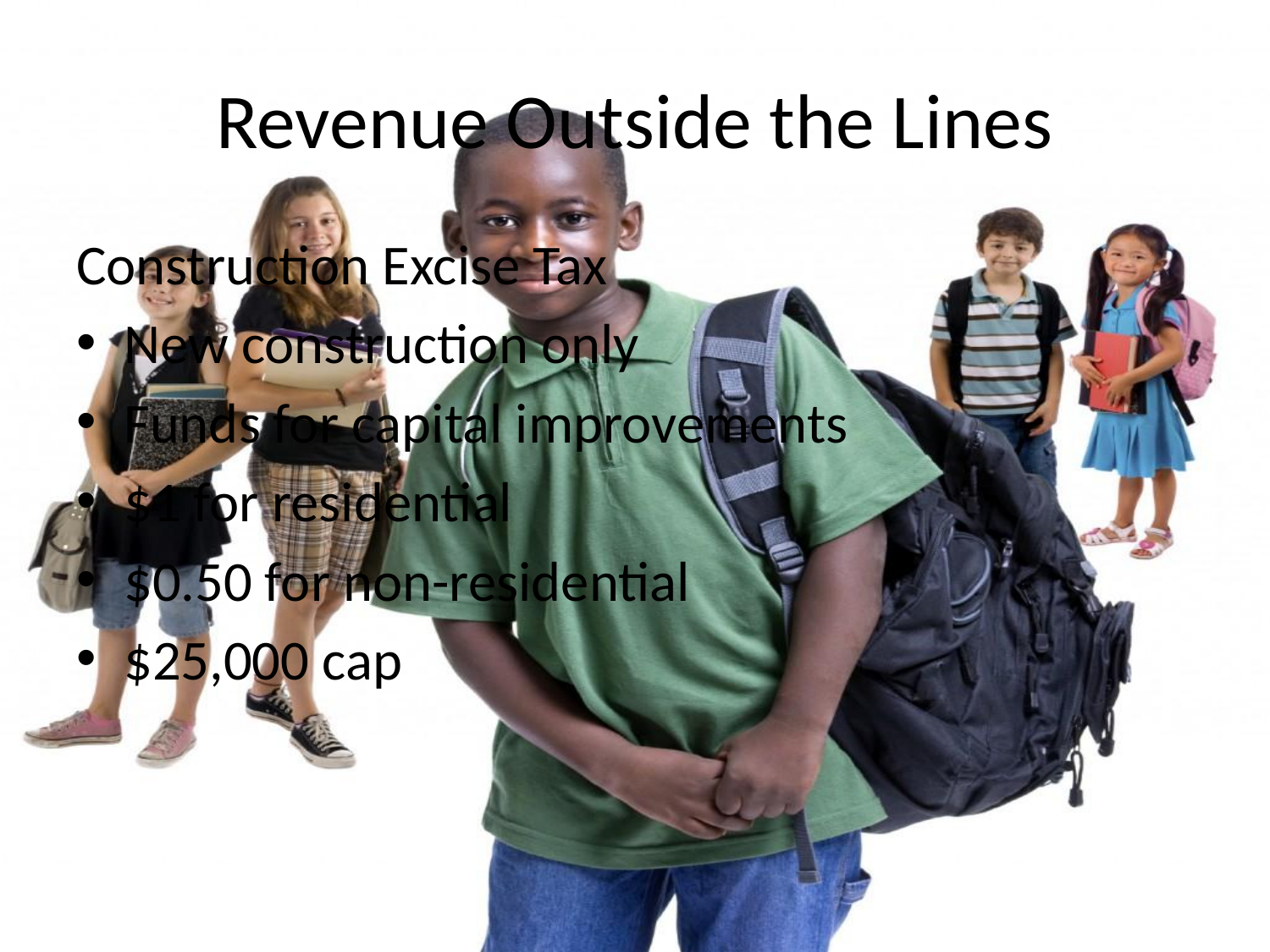

# Revenue Outside the Lines
Construction Excise Tax
New construction only
Funds for capital improvements
$1 for residential
$0.50 for non-residential
$25,000 cap